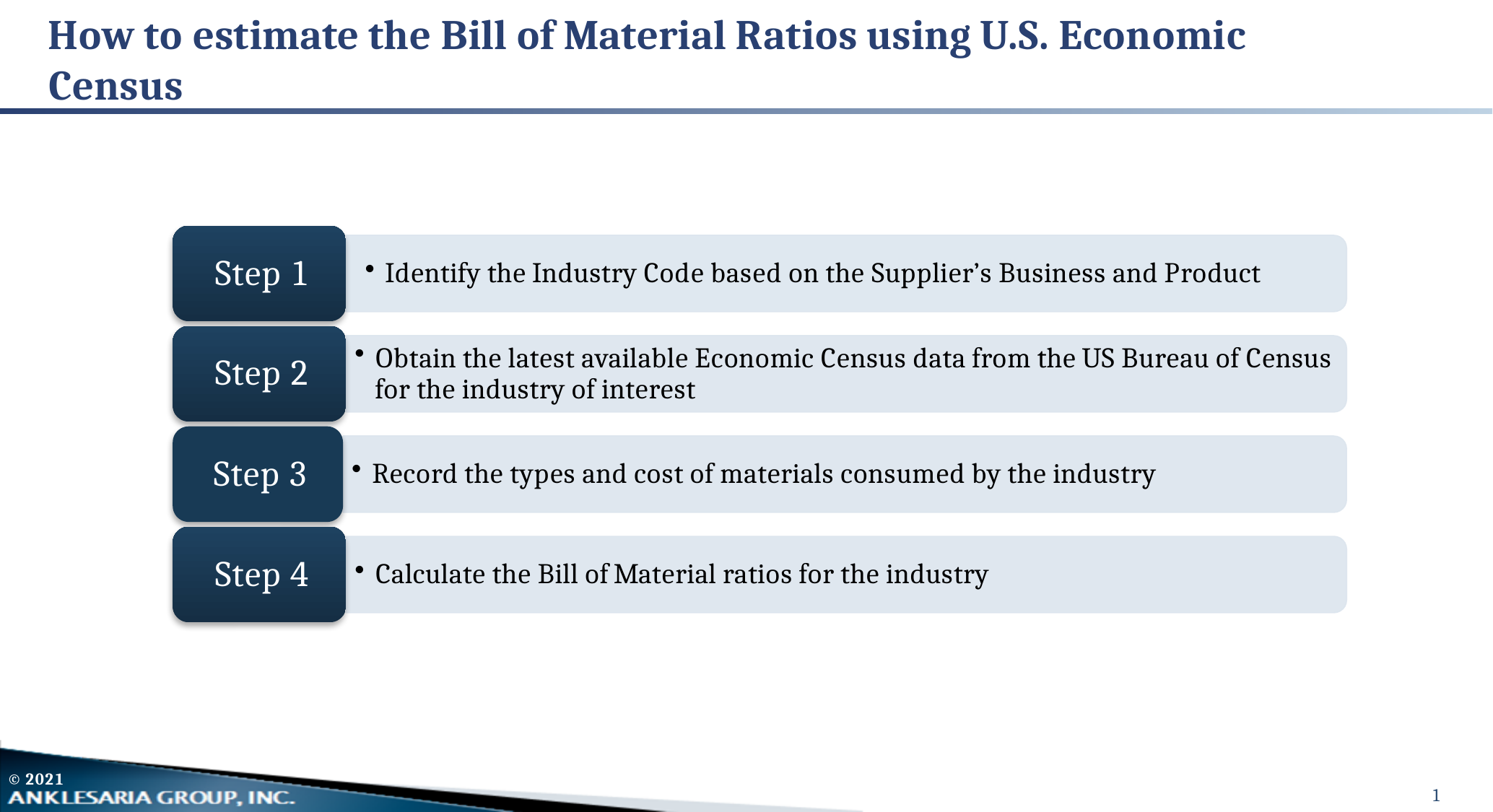

# How to estimate the Bill of Material Ratios using U.S. Economic Census
Identify the Industry Code based on the Supplier’s Business and Product
Step 1
Obtain the latest available Economic Census data from the US Bureau of Census for the industry of interest
Step 2
Record the types and cost of materials consumed by the industry
Step 3
Calculate the Bill of Material ratios for the industry
Step 4
1